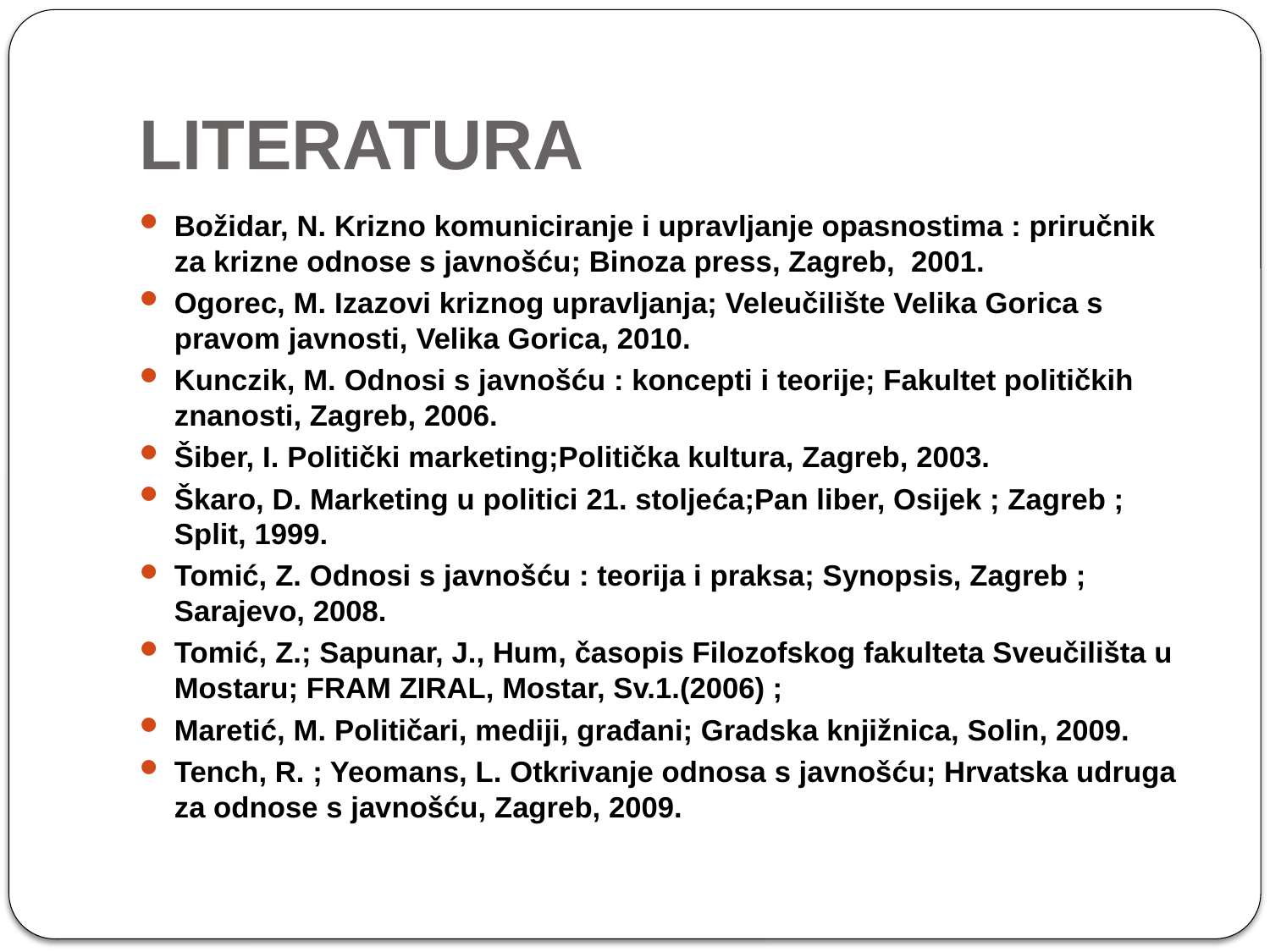

# LITERATURA
Božidar, N. Krizno komuniciranje i upravljanje opasnostima : priručnik za krizne odnose s javnošću; Binoza press, Zagreb,  2001.
Ogorec, M. Izazovi kriznog upravljanja; Veleučilište Velika Gorica s pravom javnosti, Velika Gorica, 2010.
Kunczik, M. Odnosi s javnošću : koncepti i teorije; Fakultet političkih znanosti, Zagreb, 2006.
Šiber, I. Politički marketing;Politička kultura, Zagreb, 2003.
Škaro, D. Marketing u politici 21. stoljeća;Pan liber, Osijek ; Zagreb ; Split, 1999.
Tomić, Z. Odnosi s javnošću : teorija i praksa; Synopsis, Zagreb ; Sarajevo, 2008.
Tomić, Z.; Sapunar, J., Hum, časopis Filozofskog fakulteta Sveučilišta u Mostaru; FRAM ZIRAL, Mostar, Sv.1.(2006) ;
Maretić, M. Političari, mediji, građani; Gradska knjižnica, Solin, 2009.
Tench, R. ; Yeomans, L. Otkrivanje odnosa s javnošću; Hrvatska udruga za odnose s javnošću, Zagreb, 2009.